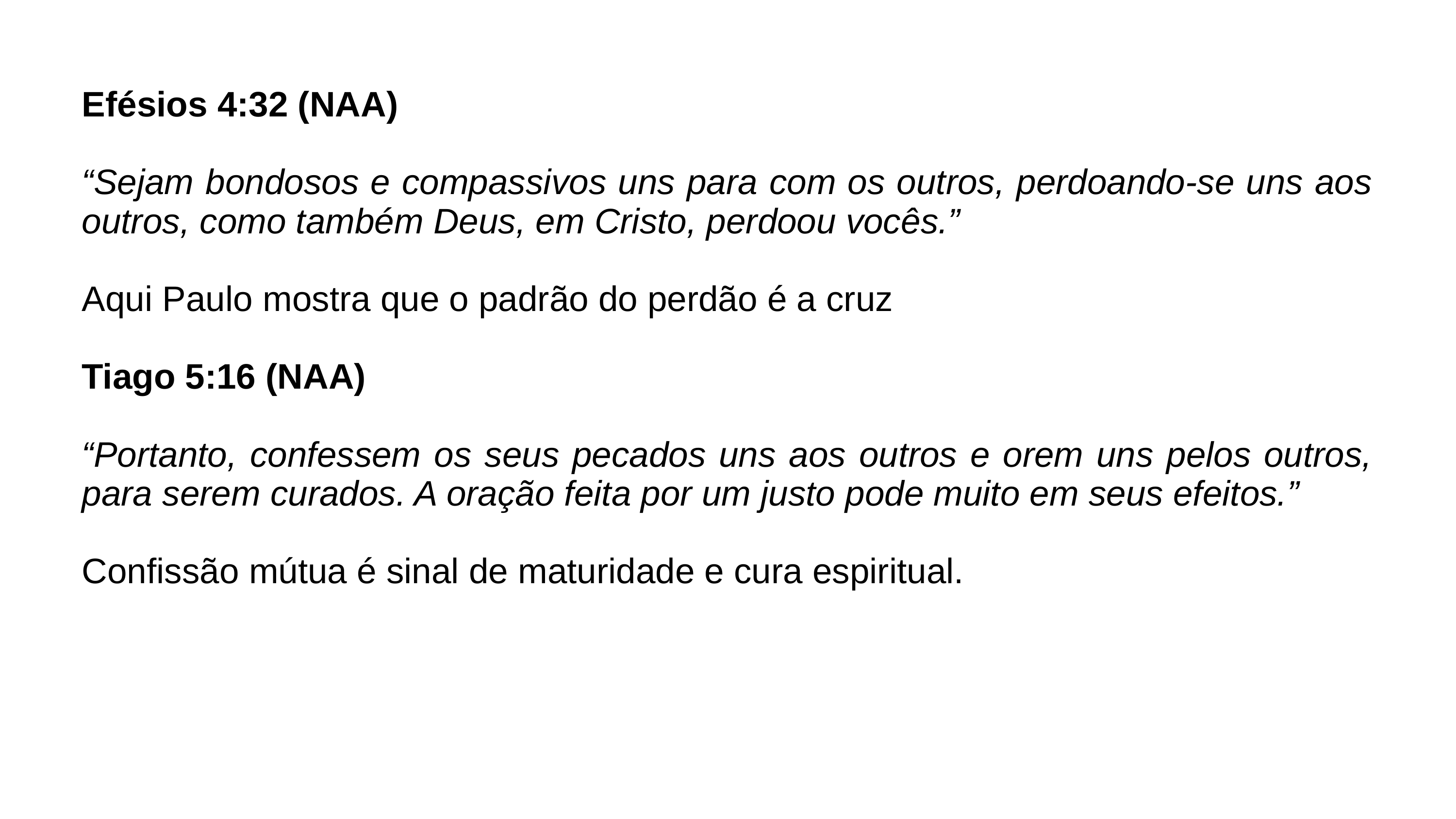

Efésios 4:32 (NAA)

“Sejam bondosos e compassivos uns para com os outros, perdoando-se uns aos outros, como também Deus, em Cristo, perdoou vocês.”

Aqui Paulo mostra que o padrão do perdão é a cruz

Tiago 5:16 (NAA)

“Portanto, confessem os seus pecados uns aos outros e orem uns pelos outros, para serem curados. A oração feita por um justo pode muito em seus efeitos.”

Confissão mútua é sinal de maturidade e cura espiritual.